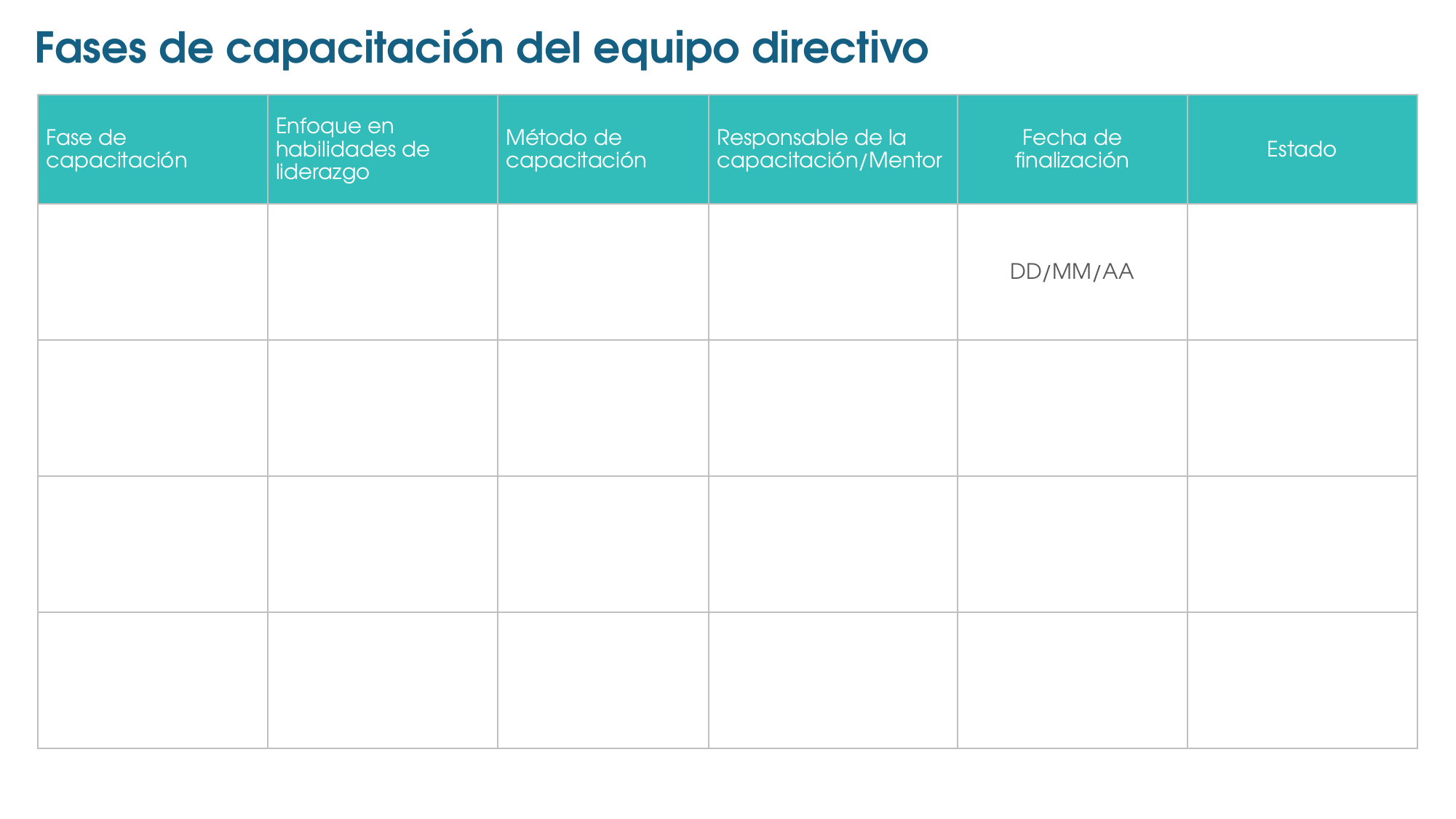

Fases de capacitación del equipo directivo
| Fase de capacitación | Enfoque en habilidades de liderazgo | Método de capacitación | Responsable de la capacitación/Mentor | Fecha de finalización | Estado |
| --- | --- | --- | --- | --- | --- |
|  |  |  |  | DD/MM/AA |  |
|  |  |  |  |  |  |
|  |  |  |  |  |  |
|  |  |  |  |  |  |